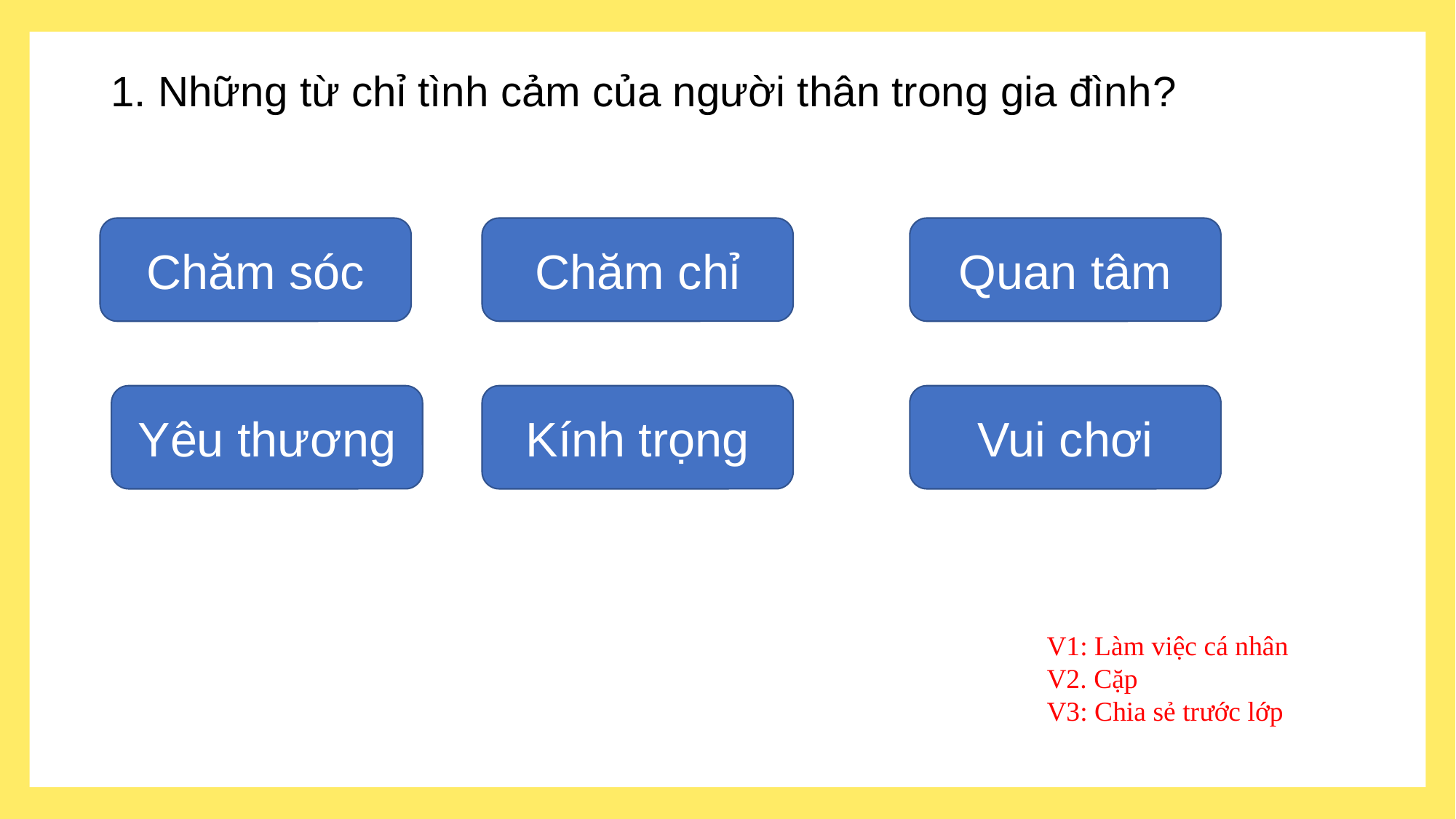

# 1. Những từ chỉ tình cảm của người thân trong gia đình?

Chăm sóc
Chăm chỉ
Quan tâm
Yêu thương
Kính trọng
Vui chơi
V1: Làm việc cá nhân
V2. Cặp
V3: Chia sẻ trước lớp